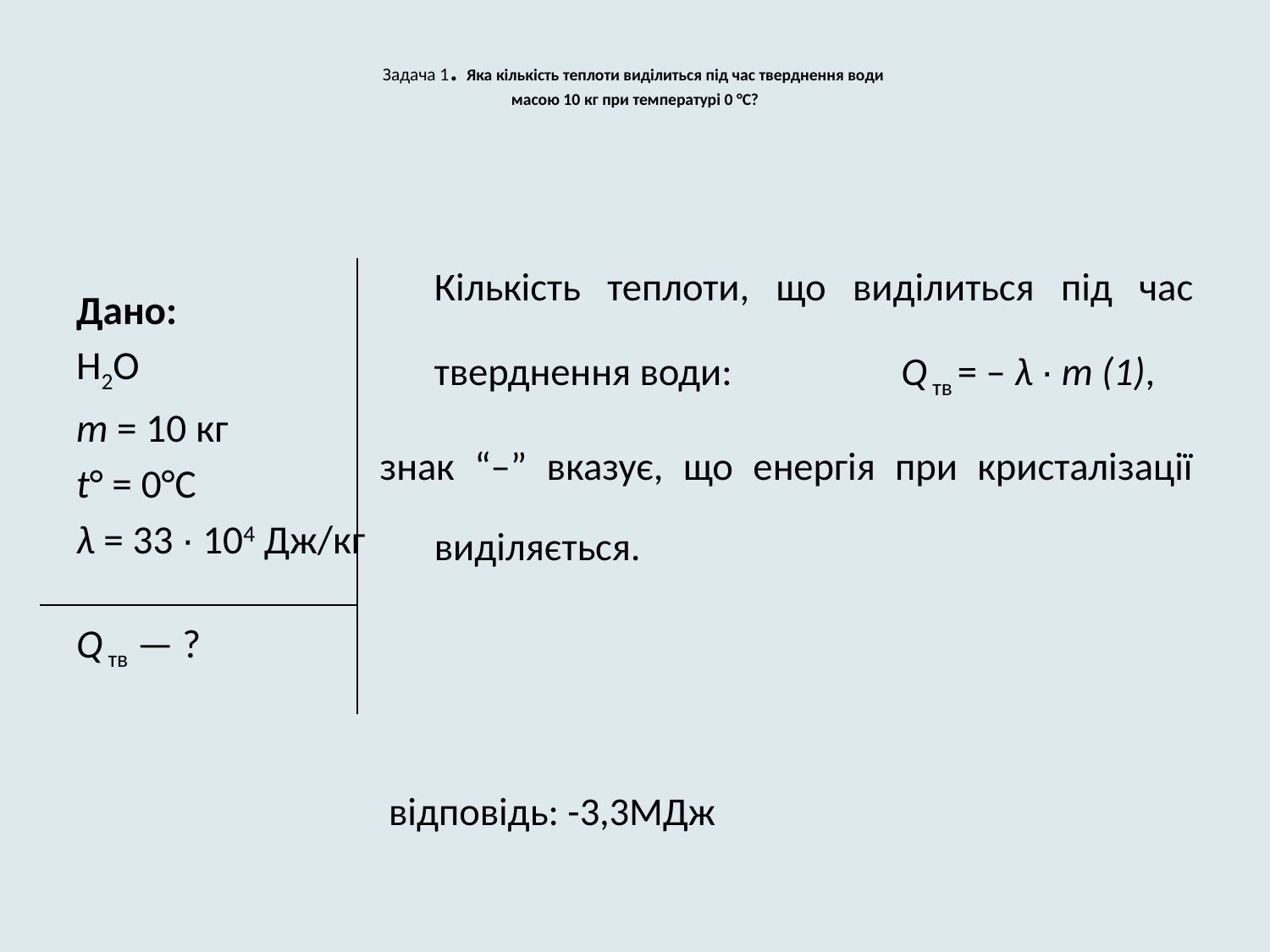

# Задача 1. Яка кількість теплоти виділиться під час тверднення води масою 10 кг при температурі 0 °С?

Дано:
Н2О
m = 10 кг
t° = 0°С
λ = 33 ∙ 104 Дж/кг
Q тв — ?

Кількість теплоти, що виділиться під час тверднення води:                   Q тв = – λ ∙ m (1),
знак “–” вказує, що енергія при кристалізації виділяється.

 відповідь: -3,3МДж